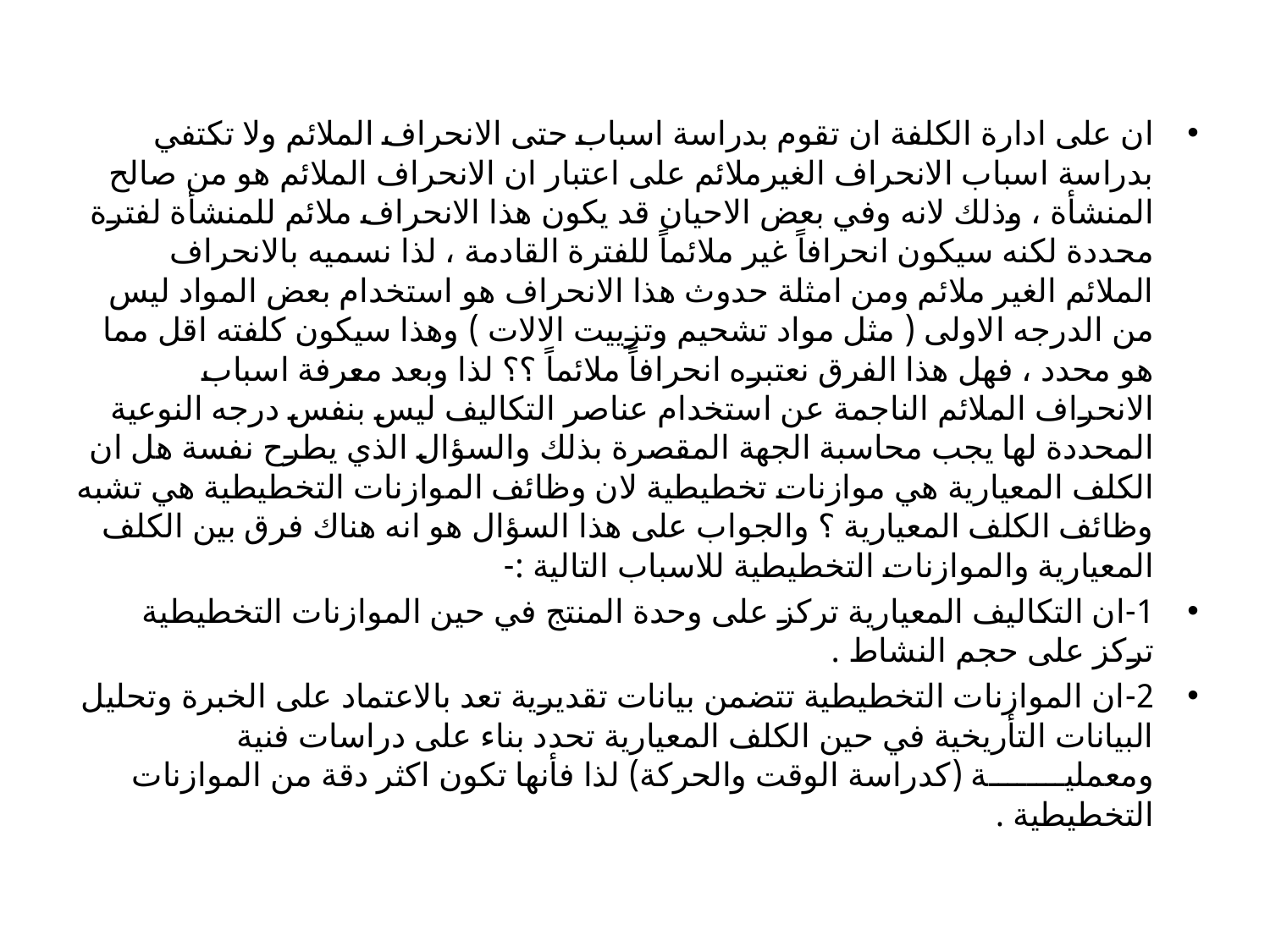

ان على ادارة الكلفة ان تقوم بدراسة اسباب حتى الانحراف الملائم ولا تكتفي بدراسة اسباب الانحراف الغيرملائم على اعتبار ان الانحراف الملائم هو من صالح المنشأة ، وذلك لانه وفي بعض الاحيان قد يكون هذا الانحراف ملائم للمنشأة لفترة محددة لكنه سيكون انحرافاً غير ملائماً للفترة القادمة ، لذا نسميه بالانحراف الملائم الغير ملائم ومن امثلة حدوث هذا الانحراف هو استخدام بعض المواد ليس من الدرجه الاولى ( مثل مواد تشحيم وتزييت الالات ) وهذا سيكون كلفته اقل مما هو محدد ، فهل هذا الفرق نعتبره انحرافاً ملائماً ؟؟ لذا وبعد معرفة اسباب الانحراف الملائم الناجمة عن استخدام عناصر التكاليف ليس بنفس درجه النوعية المحددة لها يجب محاسبة الجهة المقصرة بذلك والسؤال الذي يطرح نفسة هل ان الكلف المعيارية هي موازنات تخطيطية لان وظائف الموازنات التخطيطية هي تشبه وظائف الكلف المعيارية ؟ والجواب على هذا السؤال هو انه هناك فرق بين الكلف المعيارية والموازنات التخطيطية للاسباب التالية :-
1-	ان التكاليف المعيارية تركز على وحدة المنتج في حين الموازنات التخطيطية تركز على حجم النشاط .
2-	ان الموازنات التخطيطية تتضمن بيانات تقديرية تعد بالاعتماد على الخبرة وتحليل البيانات التأريخية في حين الكلف المعيارية تحدد بناء على دراسات فنية ومعمليــــــــة (كدراسة الوقت والحركة) لذا فأنها تكون اكثر دقة من الموازنات التخطيطية .